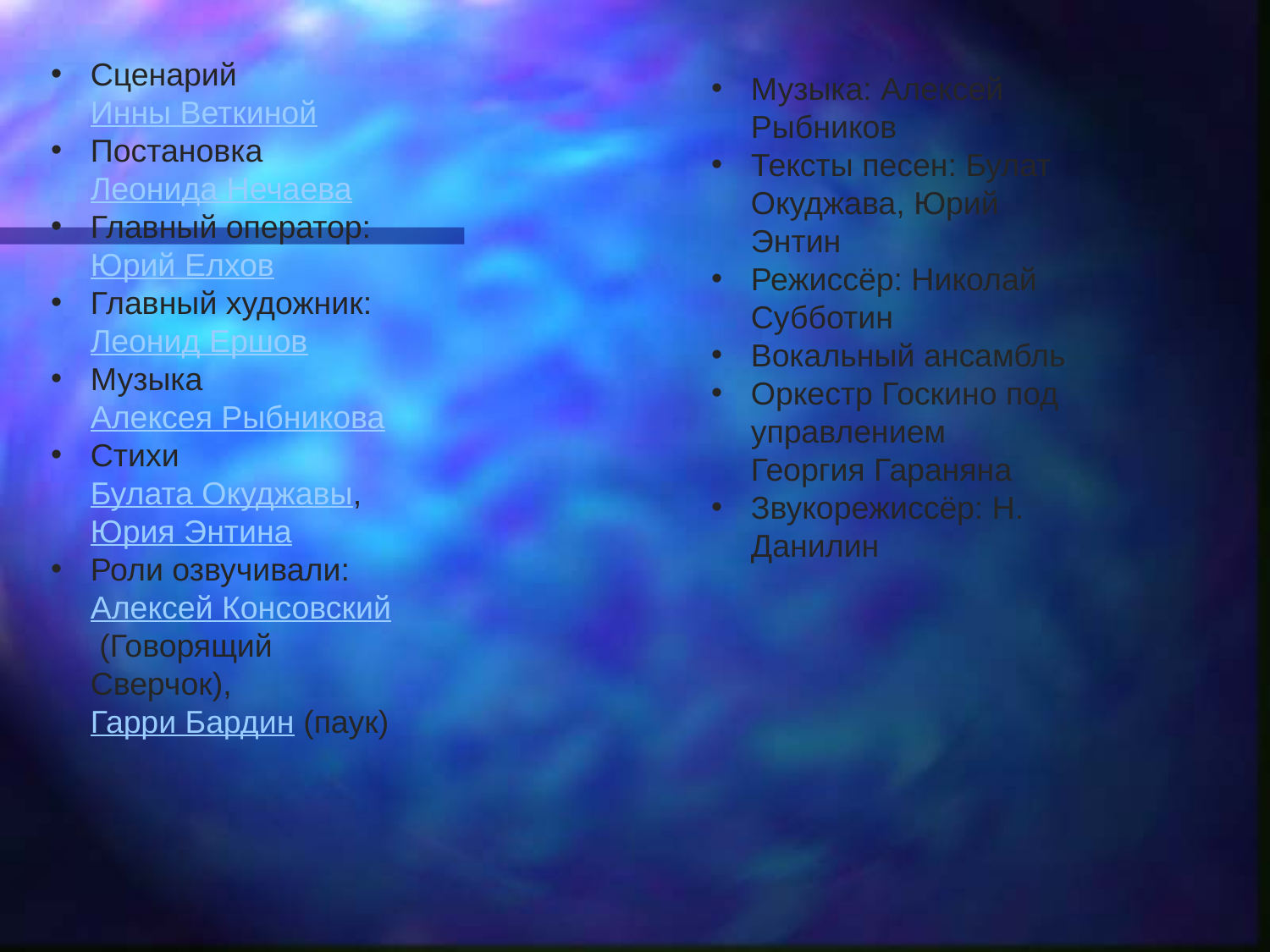

Сценарий Инны Веткиной
Постановка Леонида Нечаева
Главный оператор: Юрий Елхов
Главный художник: Леонид Ершов
Музыка Алексея Рыбникова
Стихи Булата Окуджавы, Юрия Энтина
Роли озвучивали: Алексей Консовский (Говорящий Сверчок), Гарри Бардин (паук)
Музыка: Алексей Рыбников
Тексты песен: Булат Окуджава, Юрий Энтин
Режиссёр: Николай Субботин
Вокальный ансамбль
Оркестр Госкино под управлением Георгия Гараняна
Звукорежиссёр: Н. Данилин